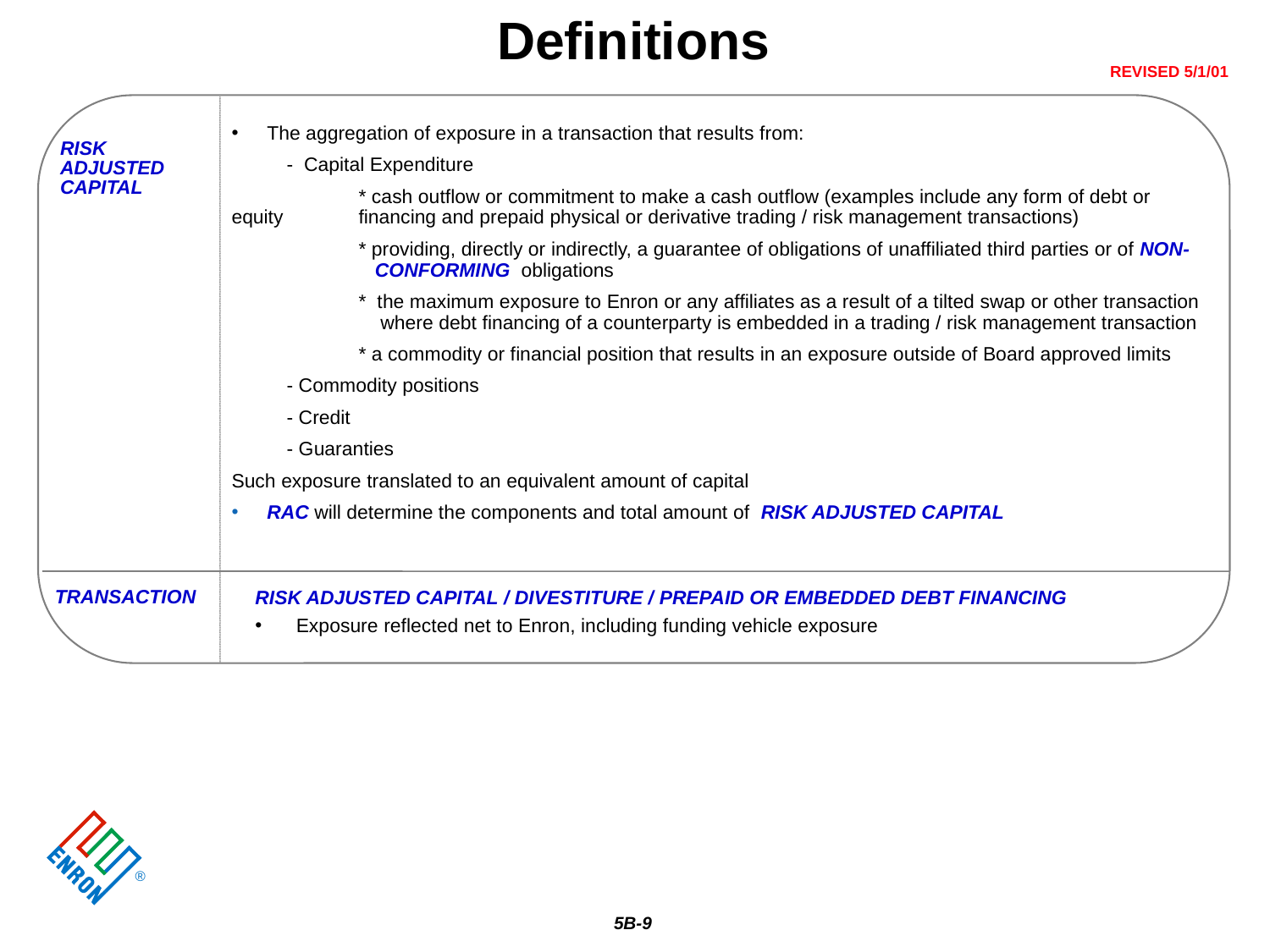

9
Definitions
REVISED 5/1/01

 The aggregation of exposure in a transaction that results from:
          -  Capital Expenditure
	* cash outflow or commitment to make a cash outflow (examples include any form of debt or equity 	financing and prepaid physical or derivative trading / risk management transactions)
	* providing, directly or indirectly, a guarantee of obligations of unaffiliated third parties or of NON-	   CONFORMING  obligations
	*  the maximum exposure to Enron or any affiliates as a result of a tilted swap or other transaction 	    where debt financing of a counterparty is embedded in a trading / risk management transaction
	* a commodity or financial position that results in an exposure outside of Board approved limits
          - Commodity positions
          - Credit
          - Guaranties
Such exposure translated to an equivalent amount of capital
 RAC will determine the components and total amount of  RISK ADJUSTED CAPITAL

| RISK ADJUSTED CAPITAL |  |
| --- | --- |

TRANSACTION
RISK ADJUSTED CAPITAL / DIVESTITURE / PREPAID OR EMBEDDED DEBT FINANCING
  Exposure reflected net to Enron, including funding vehicle exposure
5B-9